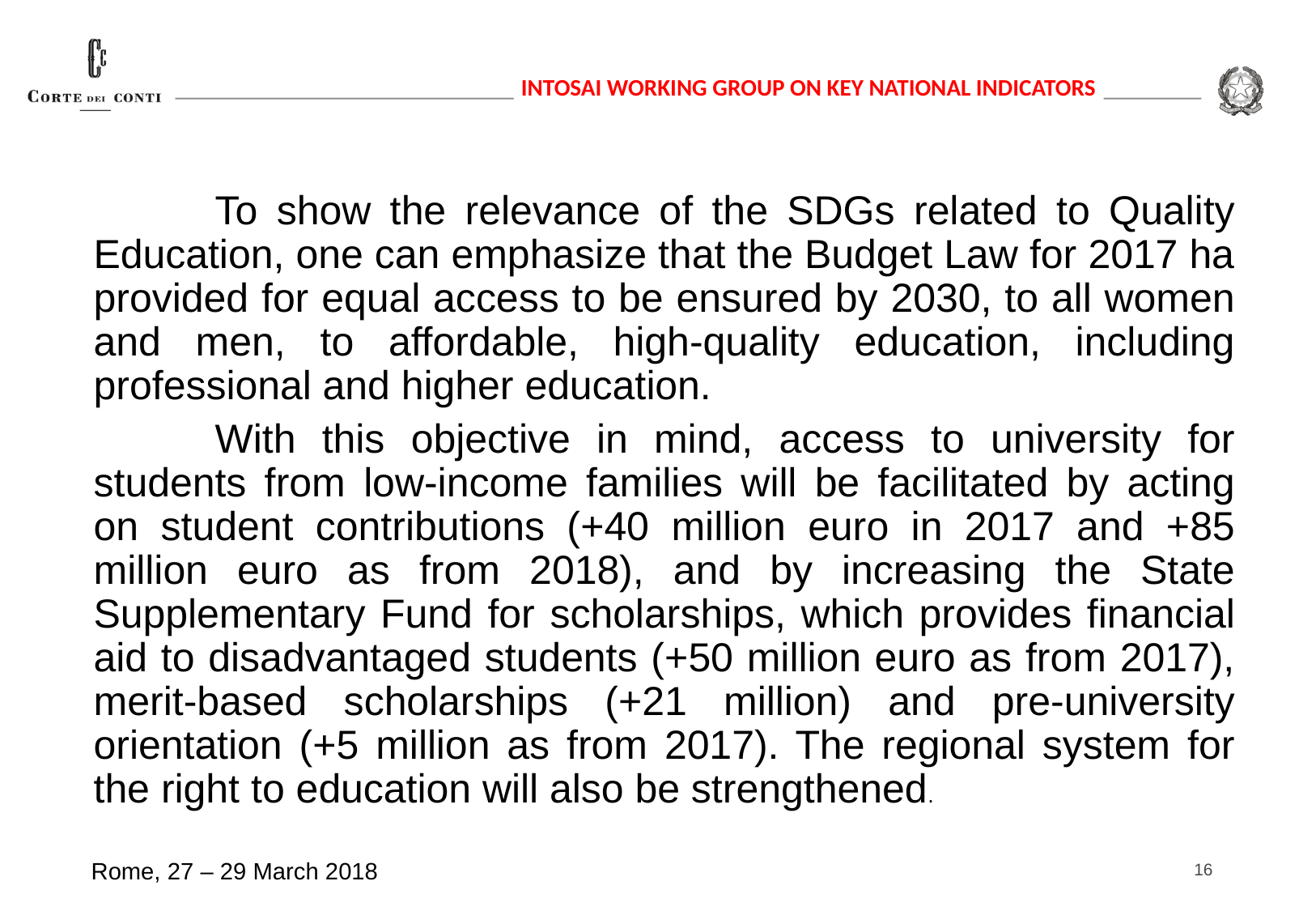

To show the relevance of the SDGs related to Quality Education, one can emphasize that the Budget Law for 2017 ha provided for equal access to be ensured by 2030, to all women and men, to affordable, high-quality education, including professional and higher education.
	With this objective in mind, access to university for students from low-income families will be facilitated by acting on student contributions (+40 million euro in 2017 and +85 million euro as from 2018), and by increasing the State Supplementary Fund for scholarships, which provides financial aid to disadvantaged students (+50 million euro as from 2017), merit-based scholarships (+21 million) and pre-university orientation (+5 million as from 2017). The regional system for the right to education will also be strengthened.

16
Rome, 27 – 29 March 2018